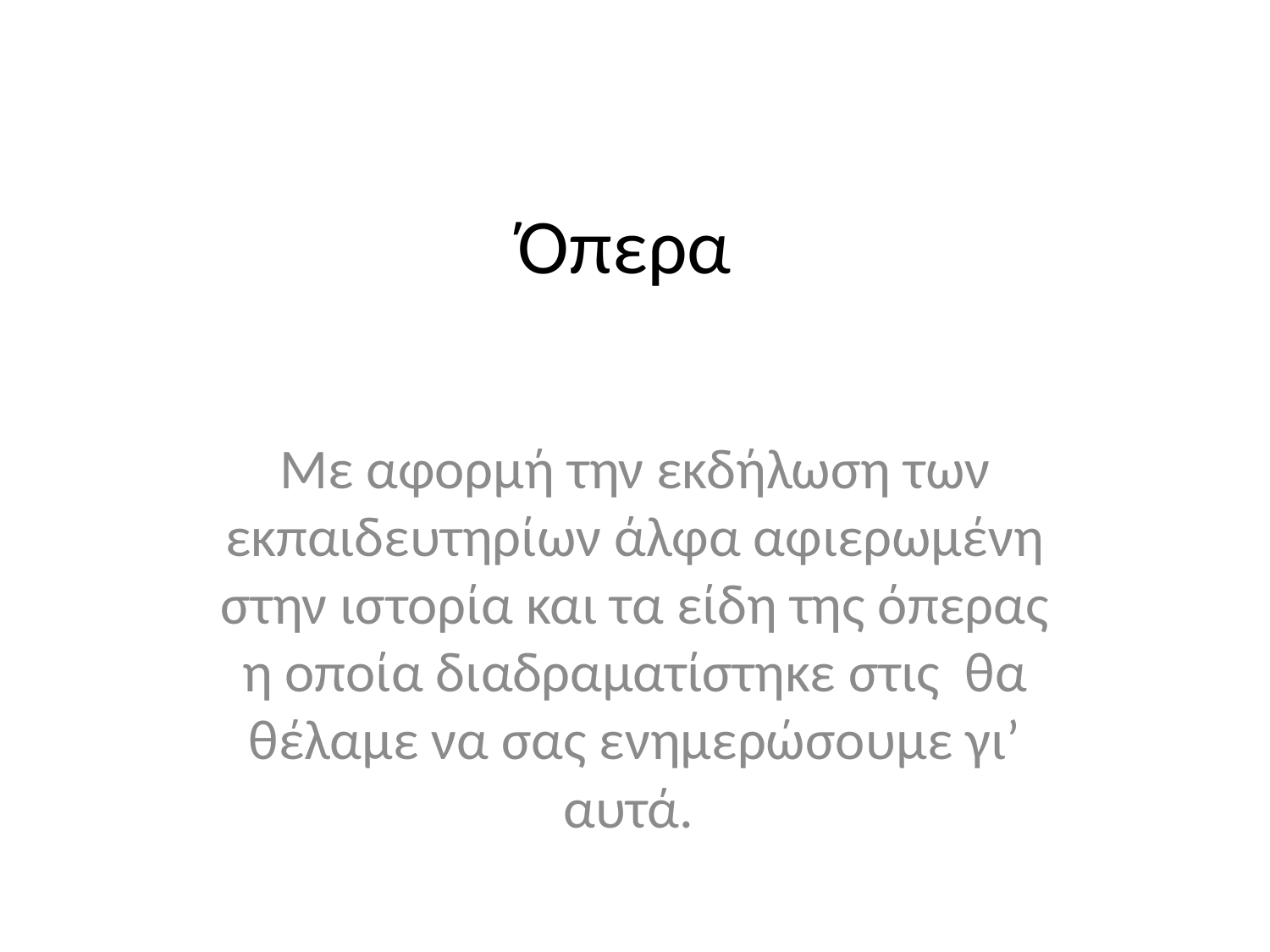

# Όπερα
Με αφορμή την εκδήλωση των εκπαιδευτηρίων άλφα αφιερωμένη στην ιστορία και τα είδη της όπερας η οποία διαδραματίστηκε στις  θα θέλαμε να σας ενημερώσουμε γι’ αυτά.